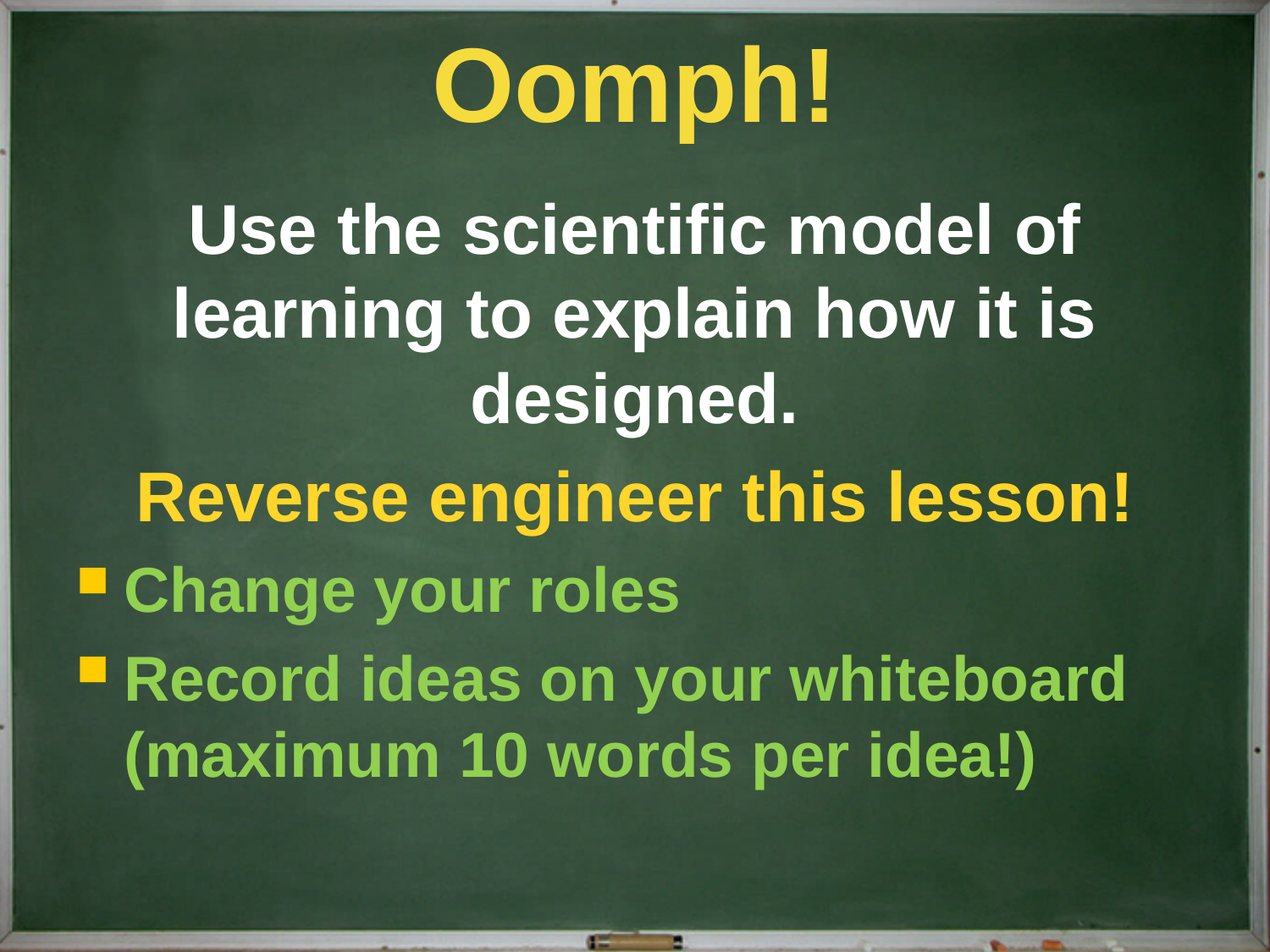

# Oomph!
Use the scientific model of learning to explain how it is designed.
Reverse engineer this lesson!
Change your roles
Record ideas on your whiteboard (maximum 10 words per idea!)